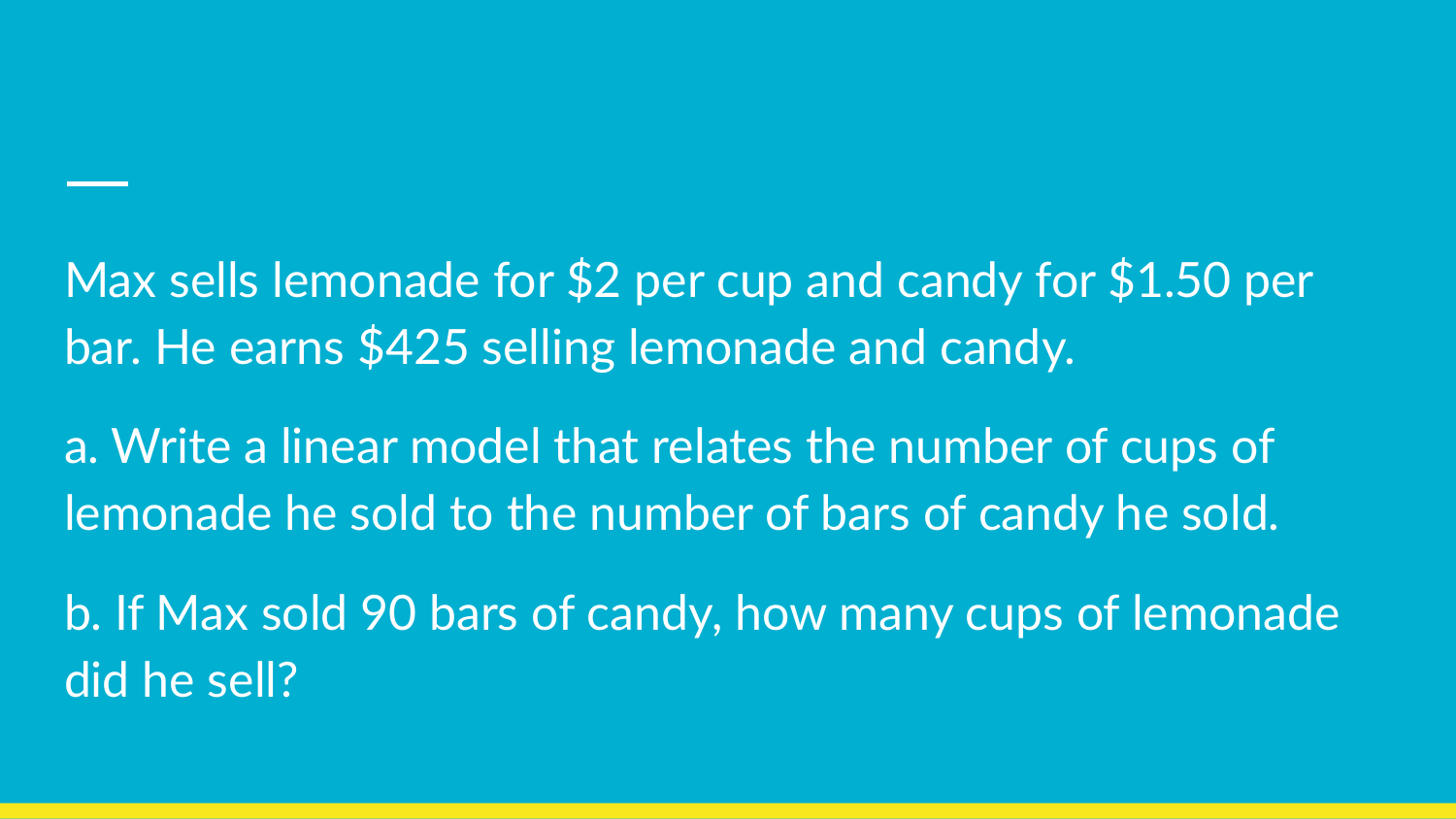

#
Max sells lemonade for $2 per cup and candy for $1.50 per bar. He earns $425 selling lemonade and candy.
a. Write a linear model that relates the number of cups of lemonade he sold to the number of bars of candy he sold.
b. If Max sold 90 bars of candy, how many cups of lemonade did he sell?